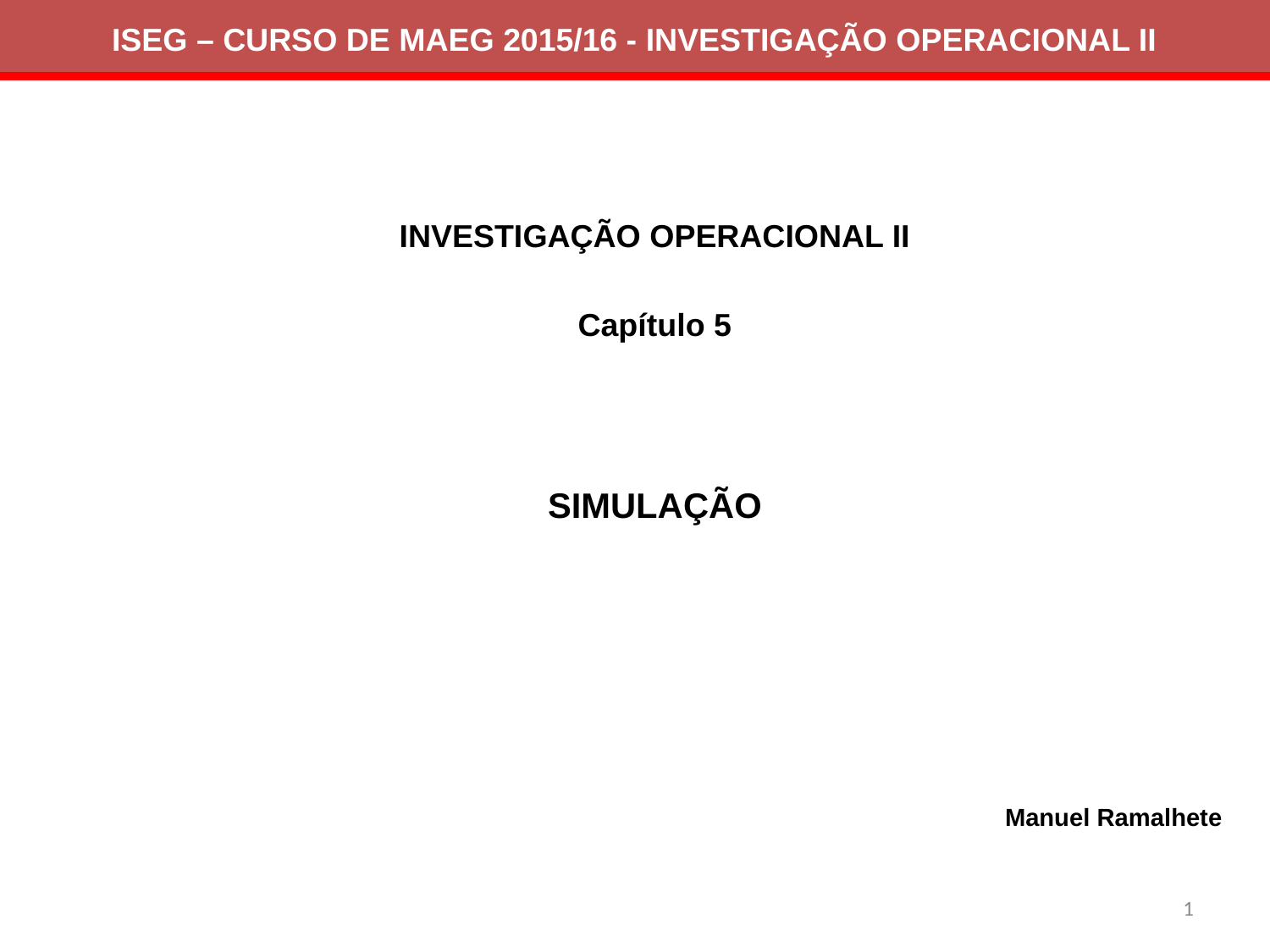

# ISEG – CURSO DE MAEG 2015/16 - INVESTIGAÇÃO OPERACIONAL II

INVESTIGAÇÃO OPERACIONAL II

Capítulo 5

SIMULAÇÃO

Manuel Ramalhete
1